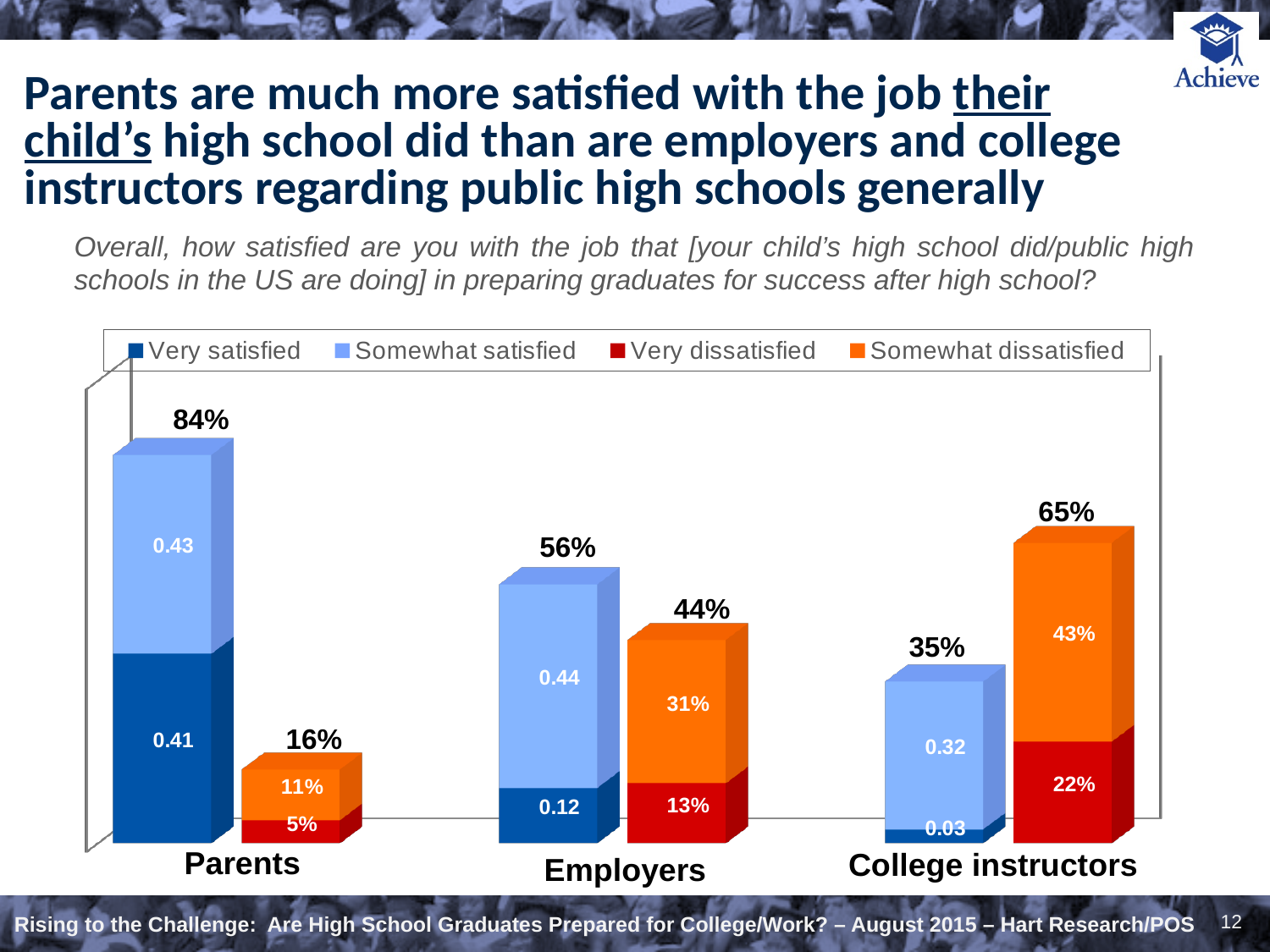

# Parents are much more satisfied with the job their child’s high school did than are employers and college instructors regarding public high schools generally
Overall, how satisfied are you with the job that [your child’s high school did/public high schools in the US are doing] in preparing graduates for success after high school?

[unsupported chart]

84%
65%
56%
44%
35%
16%
Parents
College instructors
Employers
12